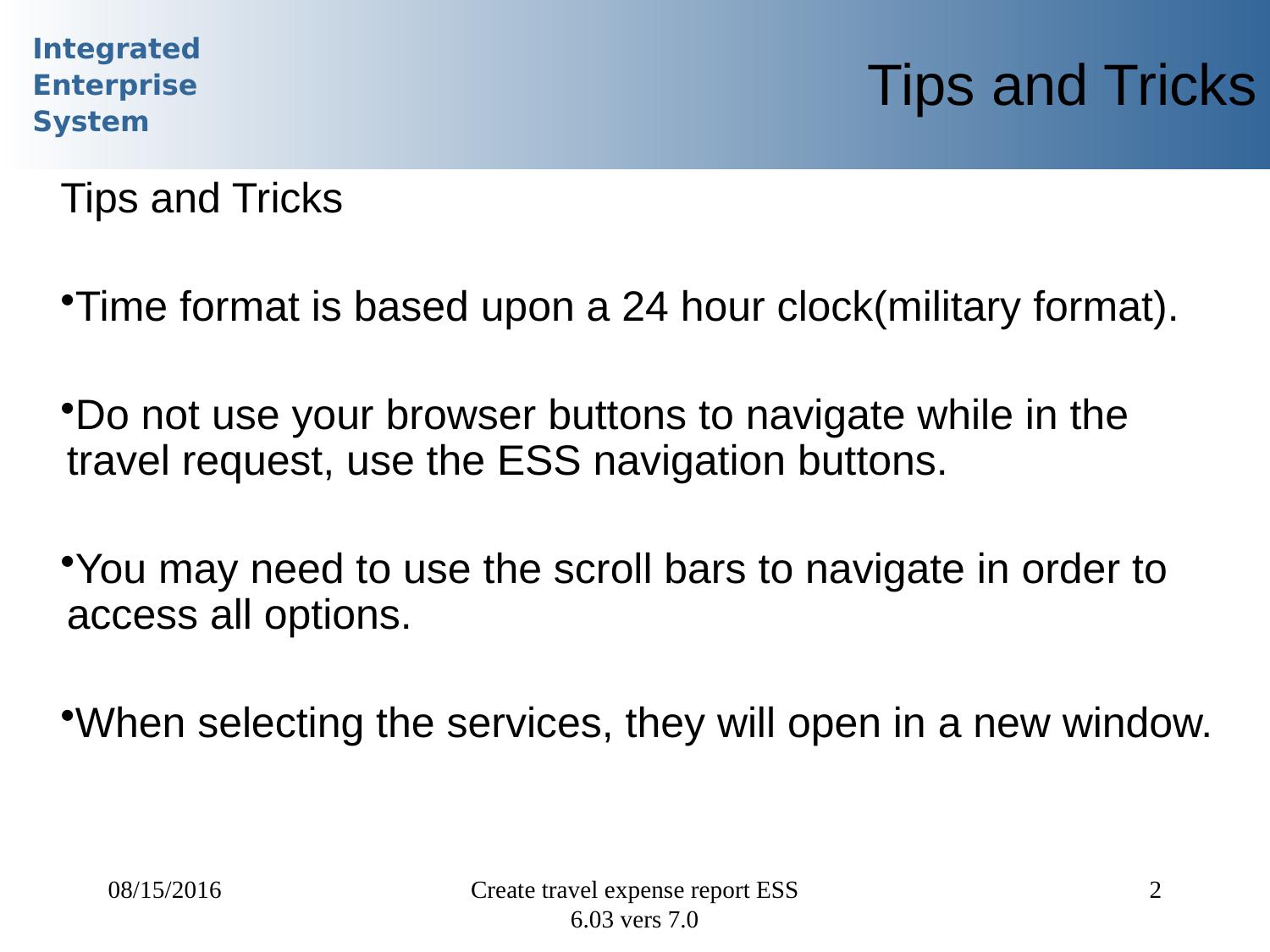

Tips and Tricks
Tips and Tricks

Time format is based upon a 24 hour clock(military format).

Do not use your browser buttons to navigate while in the travel request, use the ESS navigation buttons.

You may need to use the scroll bars to navigate in order to access all options.

When selecting the services, they will open in a new window.

08/15/2016
Create travel expense report ESS 6.03 vers 7.0
2